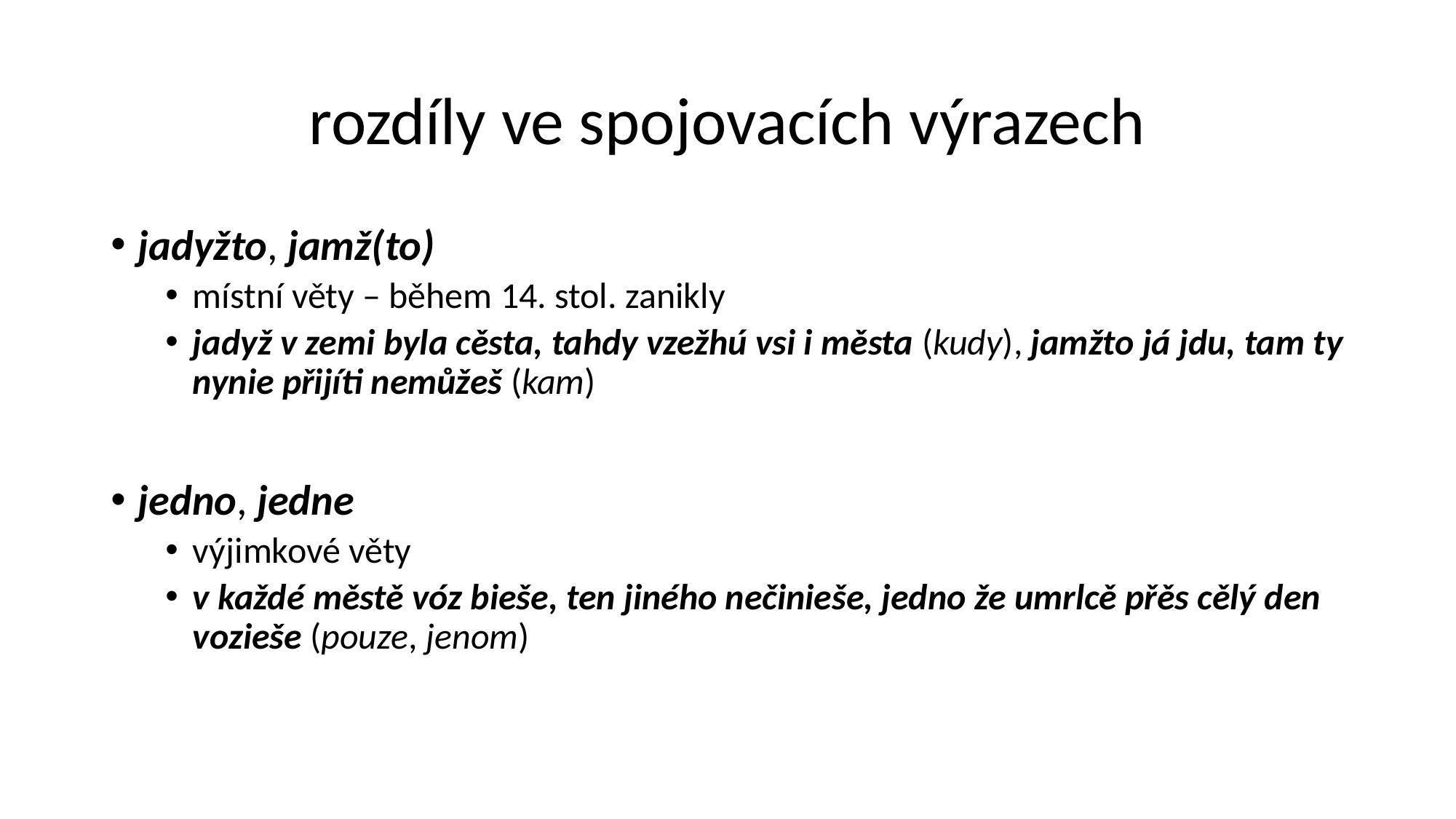

# rozdíly ve spojovacích výrazech
jadyžto, jamž(to)
místní věty – během 14. stol. zanikly
jadyž v zemi byla cěsta, tahdy vzežhú vsi i města (kudy), jamžto já jdu, tam ty nynie přijíti nemůžeš (kam)

jedno, jedne
výjimkové věty
v každé městě vóz bieše, ten jiného nečinieše, jedno že umrlcě přěs cělý den vozieše (pouze, jenom)